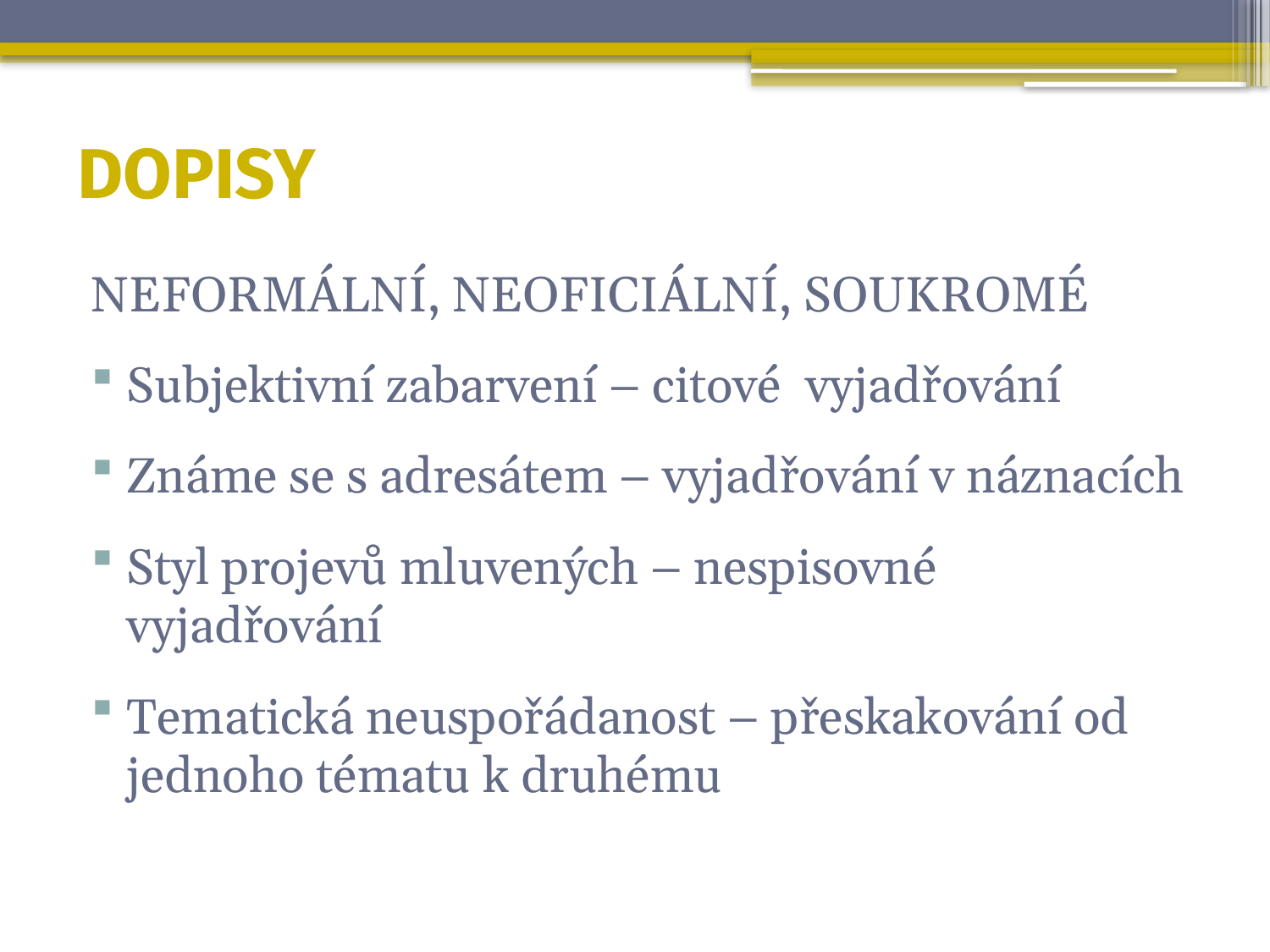

# DOPISY
NEFORMÁLNÍ, NEOFICIÁLNÍ, SOUKROMÉ

Subjektivní zabarvení – citové  vyjadřování

Známe se s adresátem – vyjadřování v náznacích

Styl projevů mluvených – nespisovné vyjadřování

Tematická neuspořádanost – přeskakování od jednoho tématu k druhému